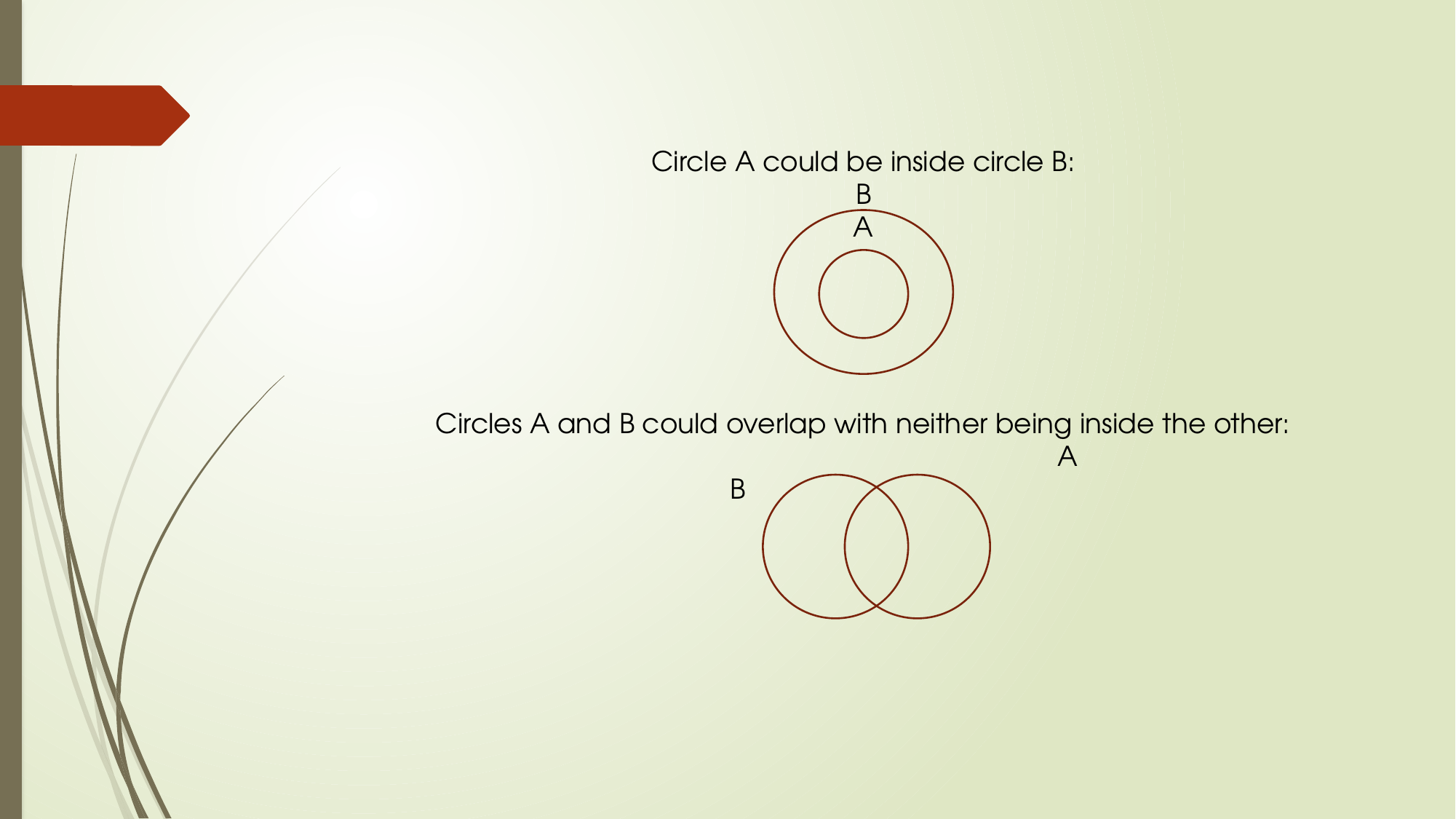

Circle A could be inside circle B:
B
A

Circles A and B could overlap with neither being inside the other:
						A					B